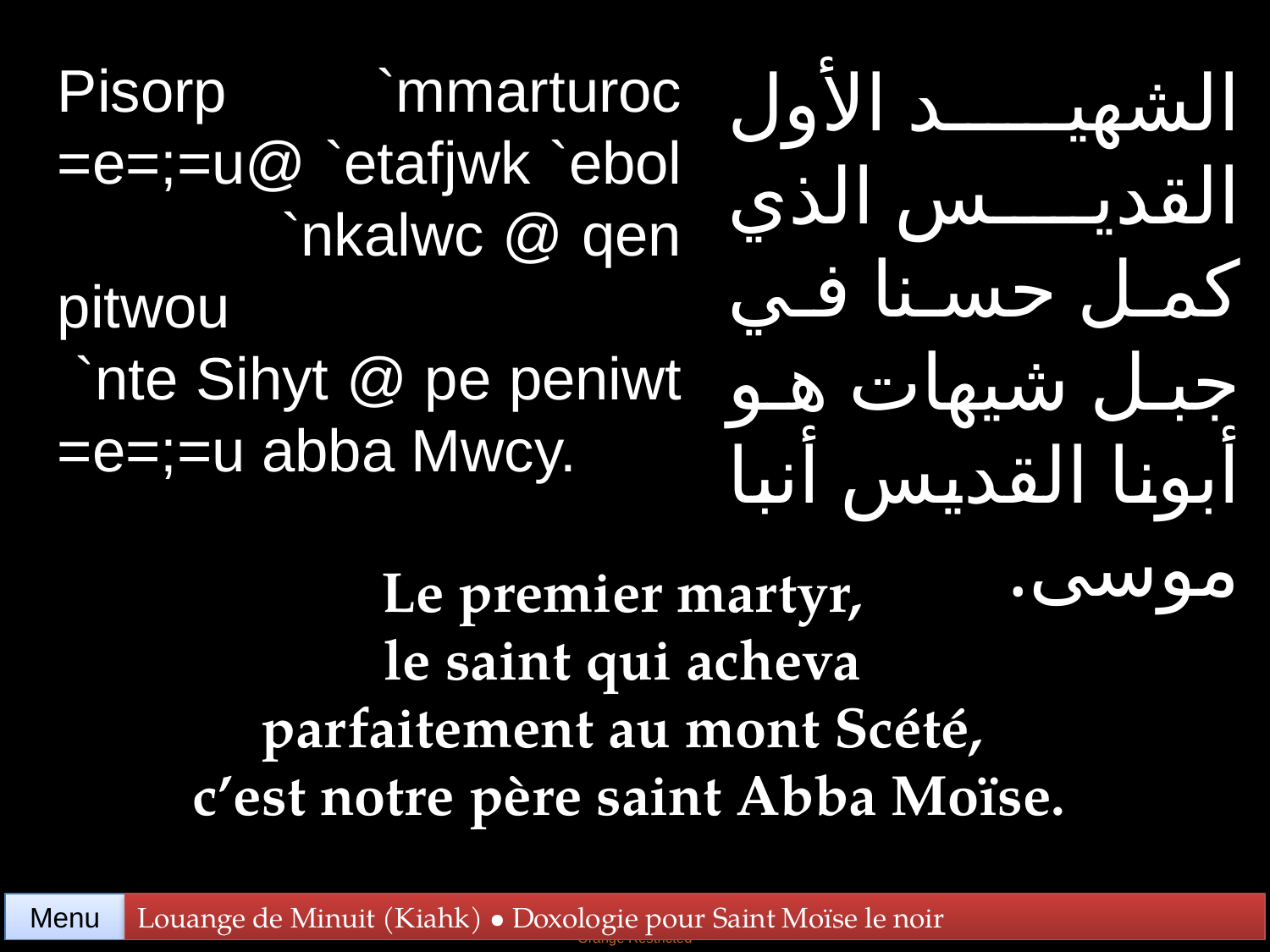

Pisorp `mmarturoc =e=;=u@ `etafjwk `ebol             `nkalwc @ qen pitwou
 `nte Sihyt @ pe peniwt =e=;=u abba Mwcy.
الشهيد الأول القديس الذي كمل حسنا في جبل شيهات هو أبونا القديس أنبا موسى.
Le premier martyr,
le saint qui acheva
parfaitement au mont Scété,
c’est notre père saint Abba Moïse.
Menu
Louange de Minuit (Kiahk) • Doxologie pour Saint Moïse le noir